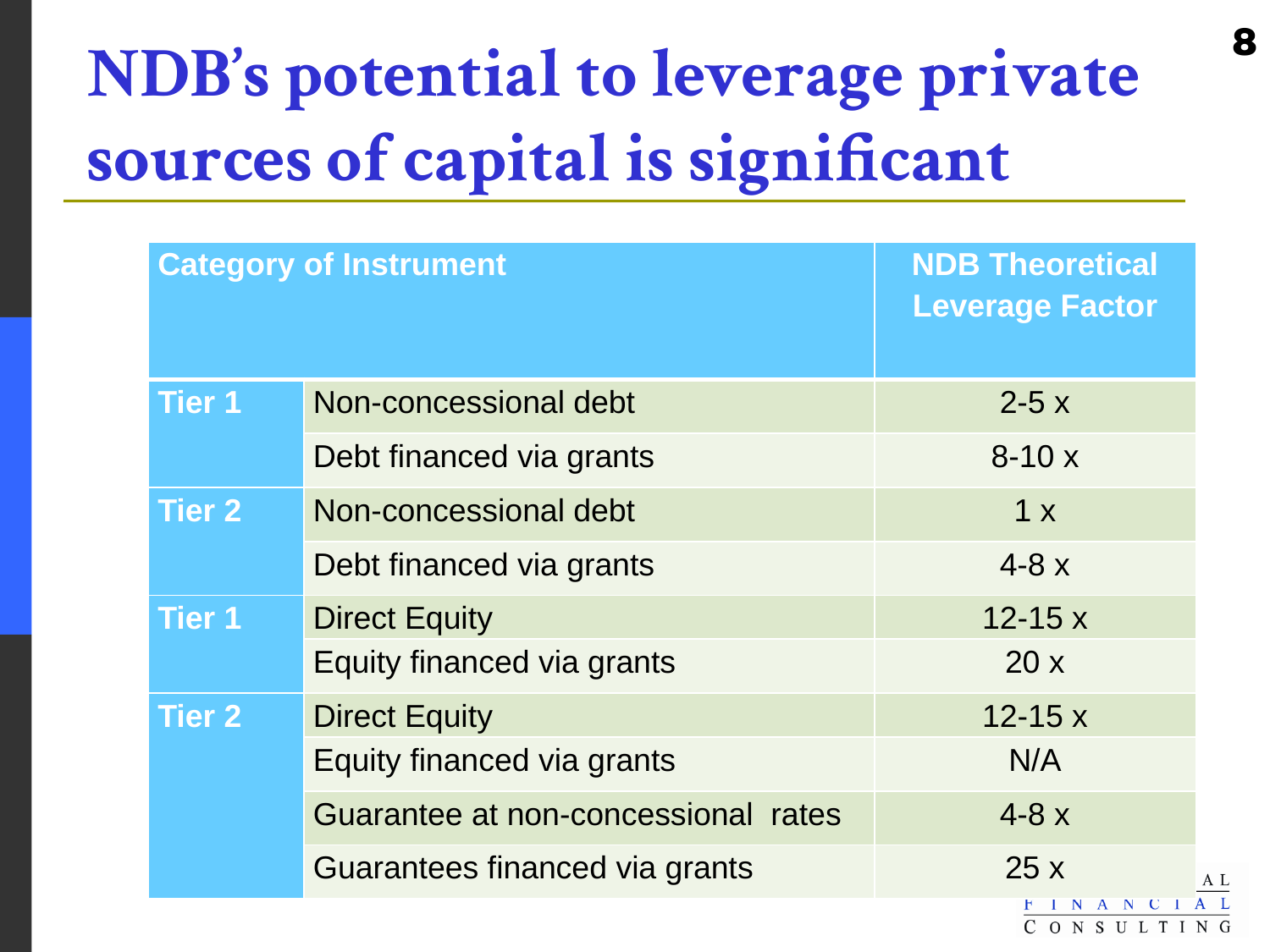

# NDB’s potential to leverage private sources of capital is significant
| Category of Instrument |  | NDB Theoretical Leverage Factor |
| --- | --- | --- |
| Tier 1 | Non-concessional debt | 2-5 x |
|  | Debt financed via grants | 8-10 x |
| Tier 2 | Non-concessional debt | 1 x |
|  | Debt financed via grants | 4-8 x |
| Tier 1 | Direct Equity | 12-15 x |
|  | Equity financed via grants | 20 x |
| Tier 2 | Direct Equity | 12-15 x |
|  | Equity financed via grants | N/A |
|  | Guarantee at non-concessional rates | 4-8 x |
|  | Guarantees financed via grants | 25 x |